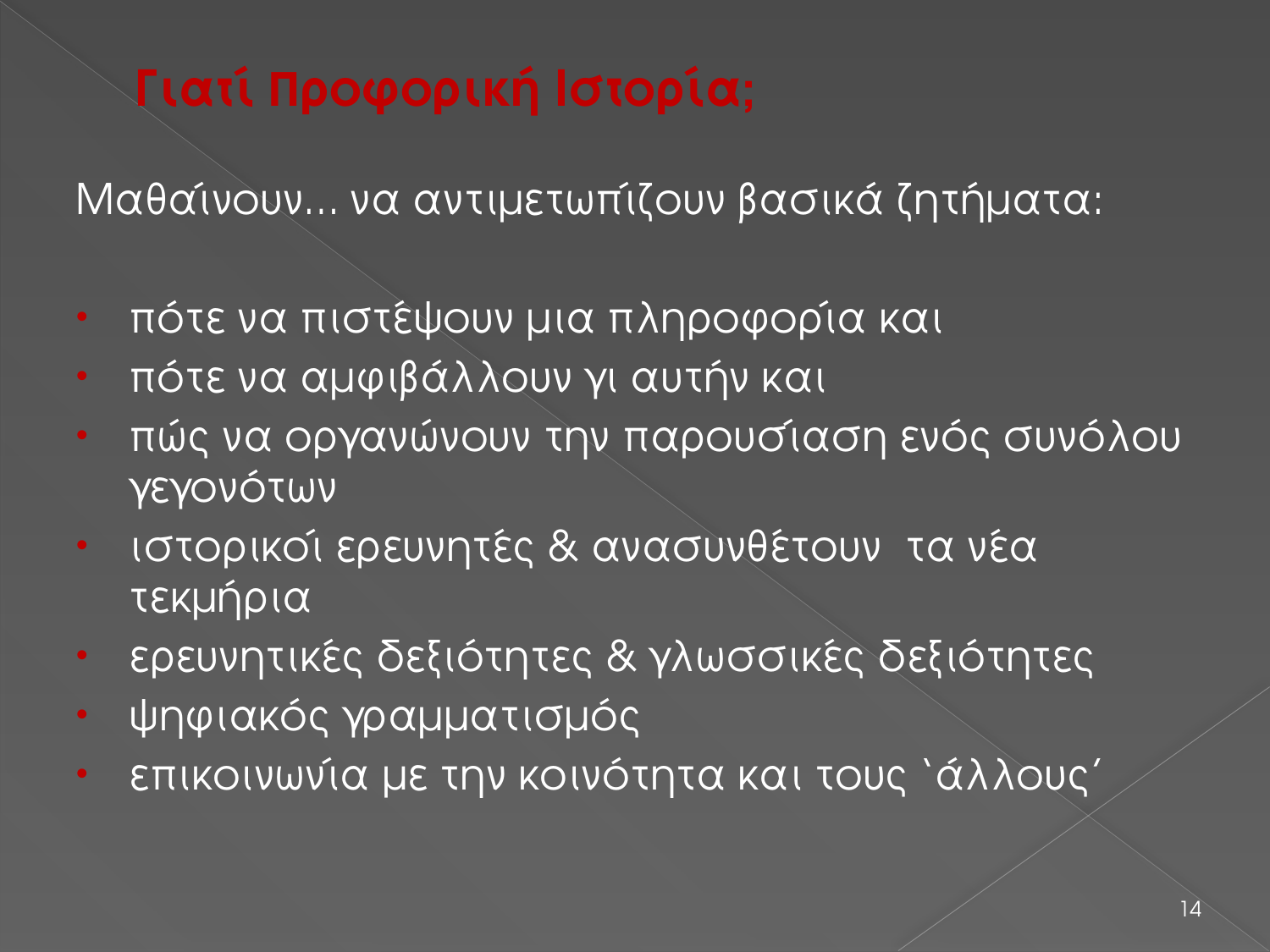

# Γιατί Προφορική Ιστορία;
Μαθαίνουν… να αντιμετωπίζουν βασικά ζητήματα:

πότε να πιστέψουν μια πληροφορία και
πότε να αμφιβάλλουν γι αυτήν και
πώς να οργανώνουν την παρουσίαση ενός συνόλου γεγονότων
ιστορικοί ερευνητές & ανασυνθέτουν  τα νέα τεκμήρια
ερευνητικές δεξιότητες & γλωσσικές δεξιότητες
ψηφιακός γραμματισμός
επικοινωνία με την κοινότητα και τους ‘άλλους’
14